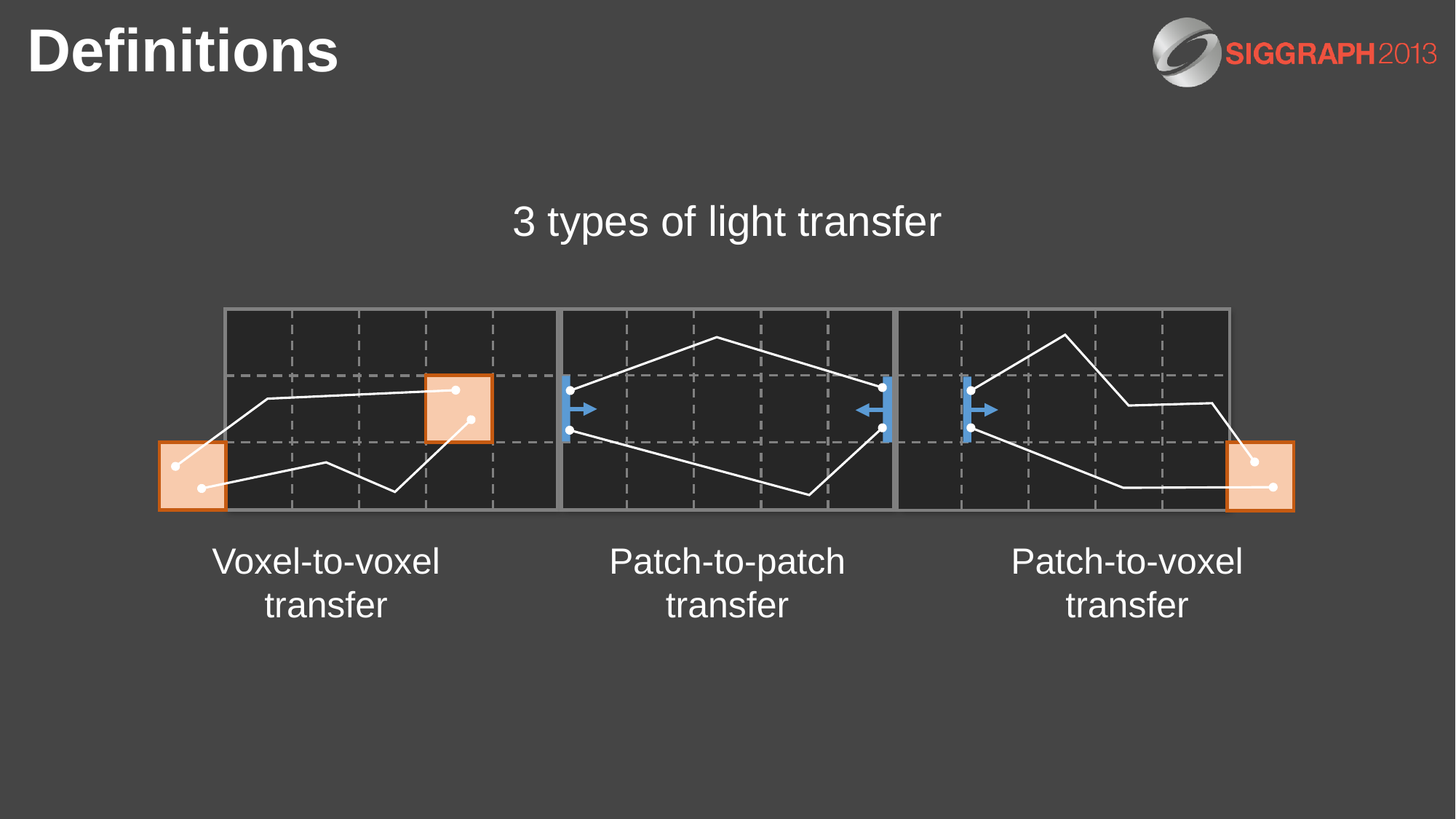

# Definitions
3 types of light transfer

Patch-to-voxel
transfer
Patch-to-patch
transfer
Voxel-to-voxel
transfer